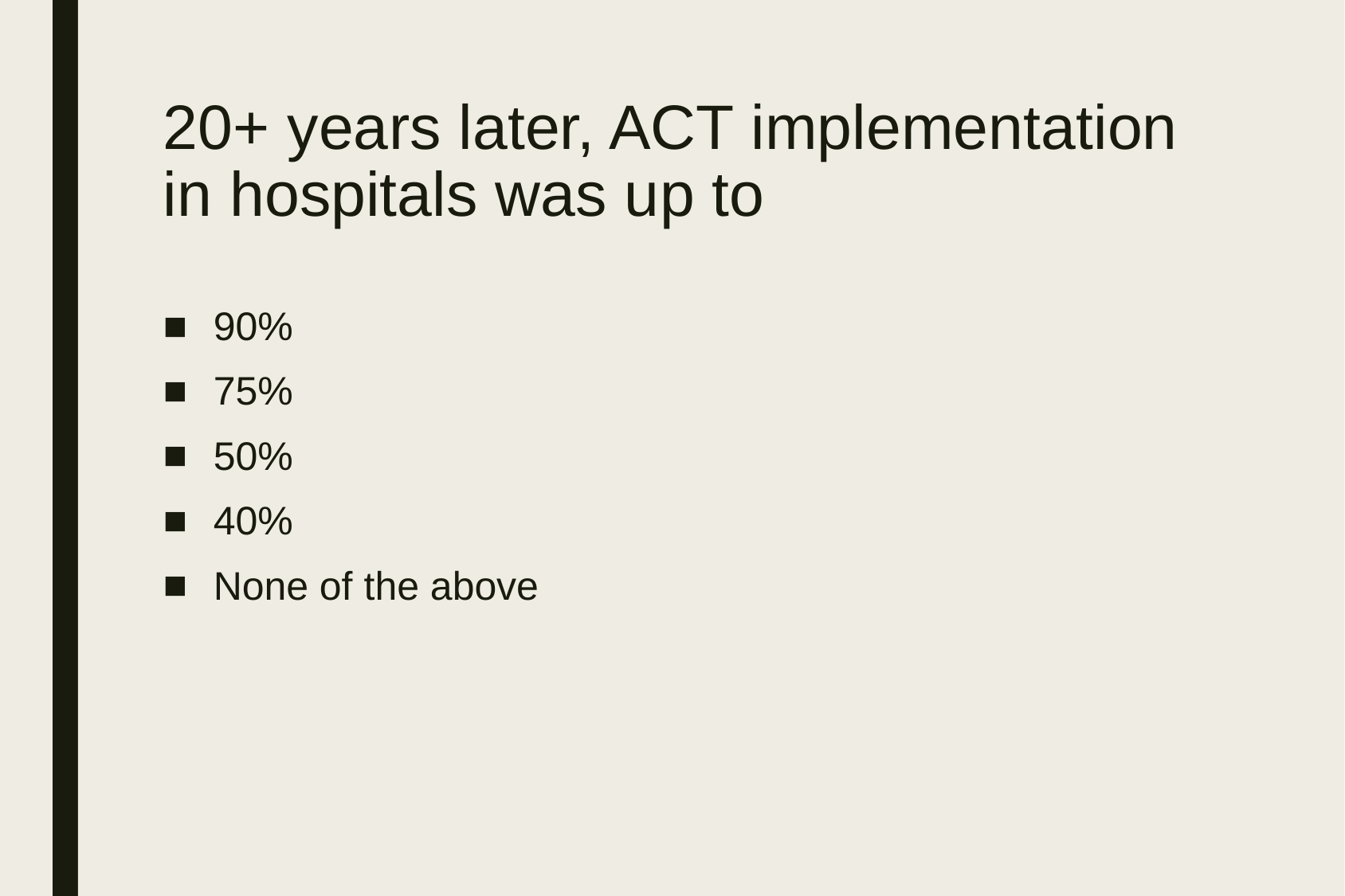

# 20+ years later, ACT implementation in hospitals was up to
90%
75%
50%
40%
None of the above